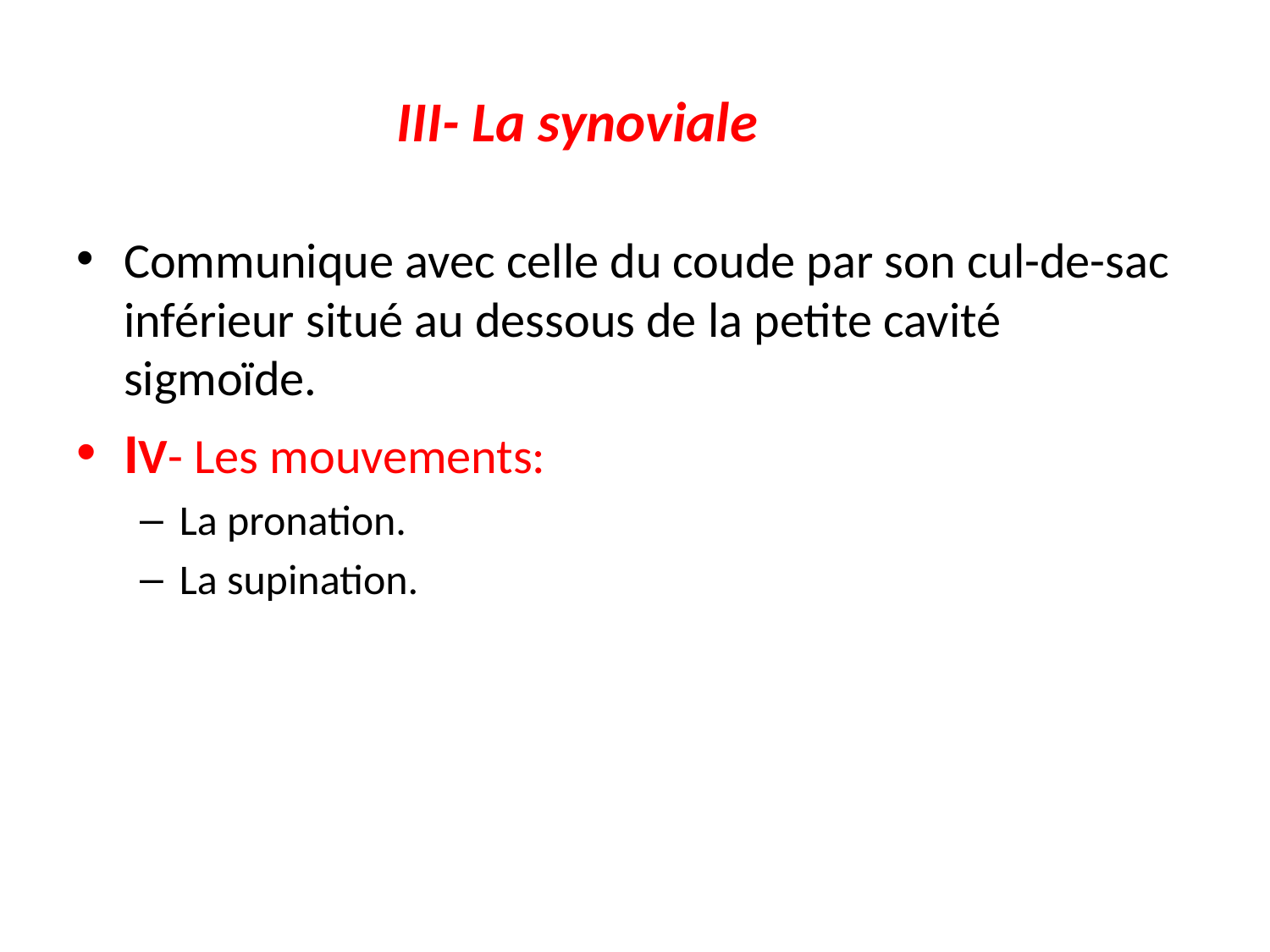

# III- La synoviale
Communique avec celle du coude par son cul-de-sac inférieur situé au dessous de la petite cavité sigmoïde.
IV- Les mouvements:
La pronation.
La supination.